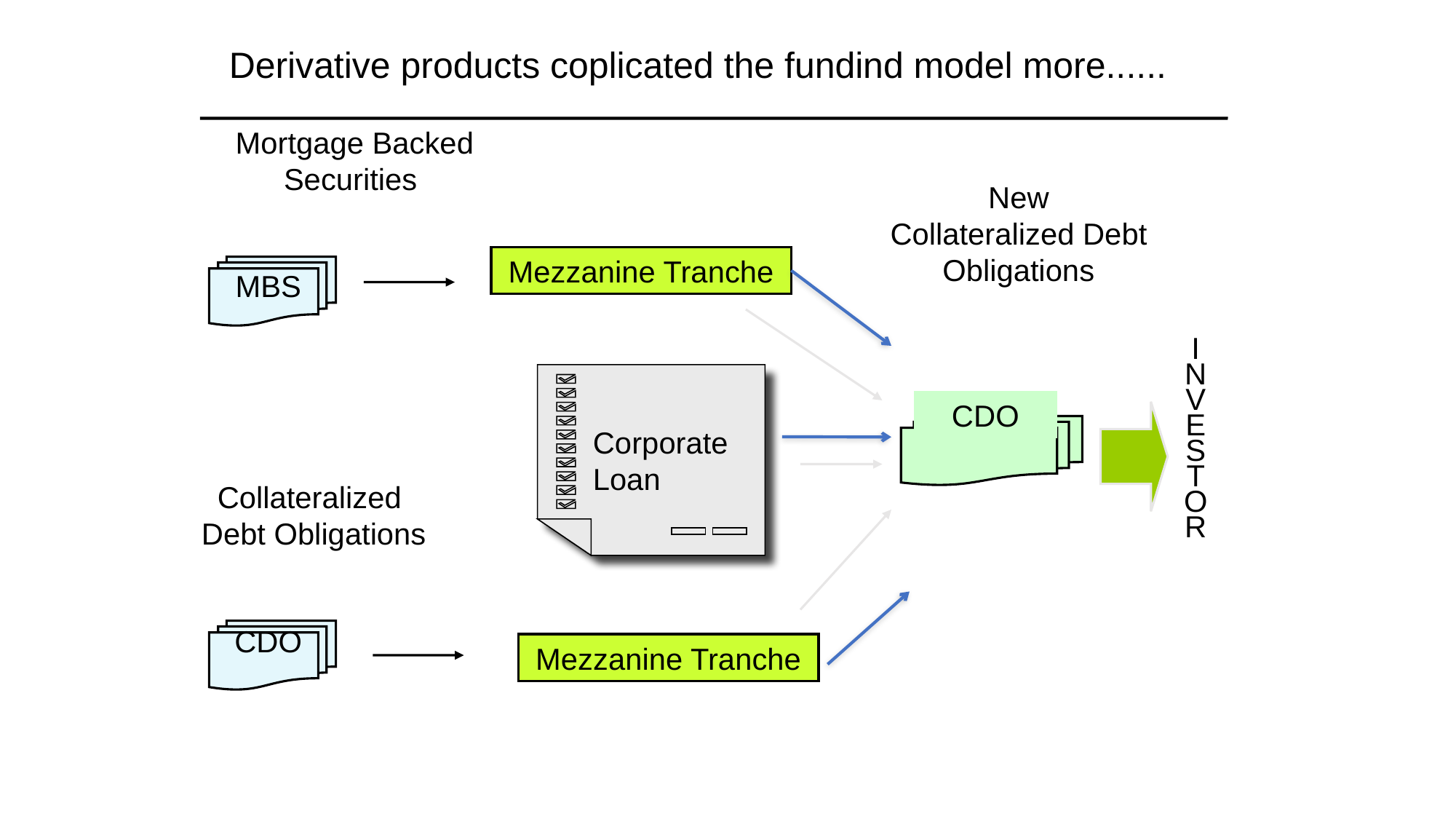

Derivative products coplicated the fundind model more......

Mortgage Backed Securities
New
Collateralized Debt Obligations
Mezzanine Tranche

MBS

I
N
V
E
S
T
O
R

Corporate Loan
CDO

Collateralized
Debt Obligations

CDO

Mezzanine Tranche